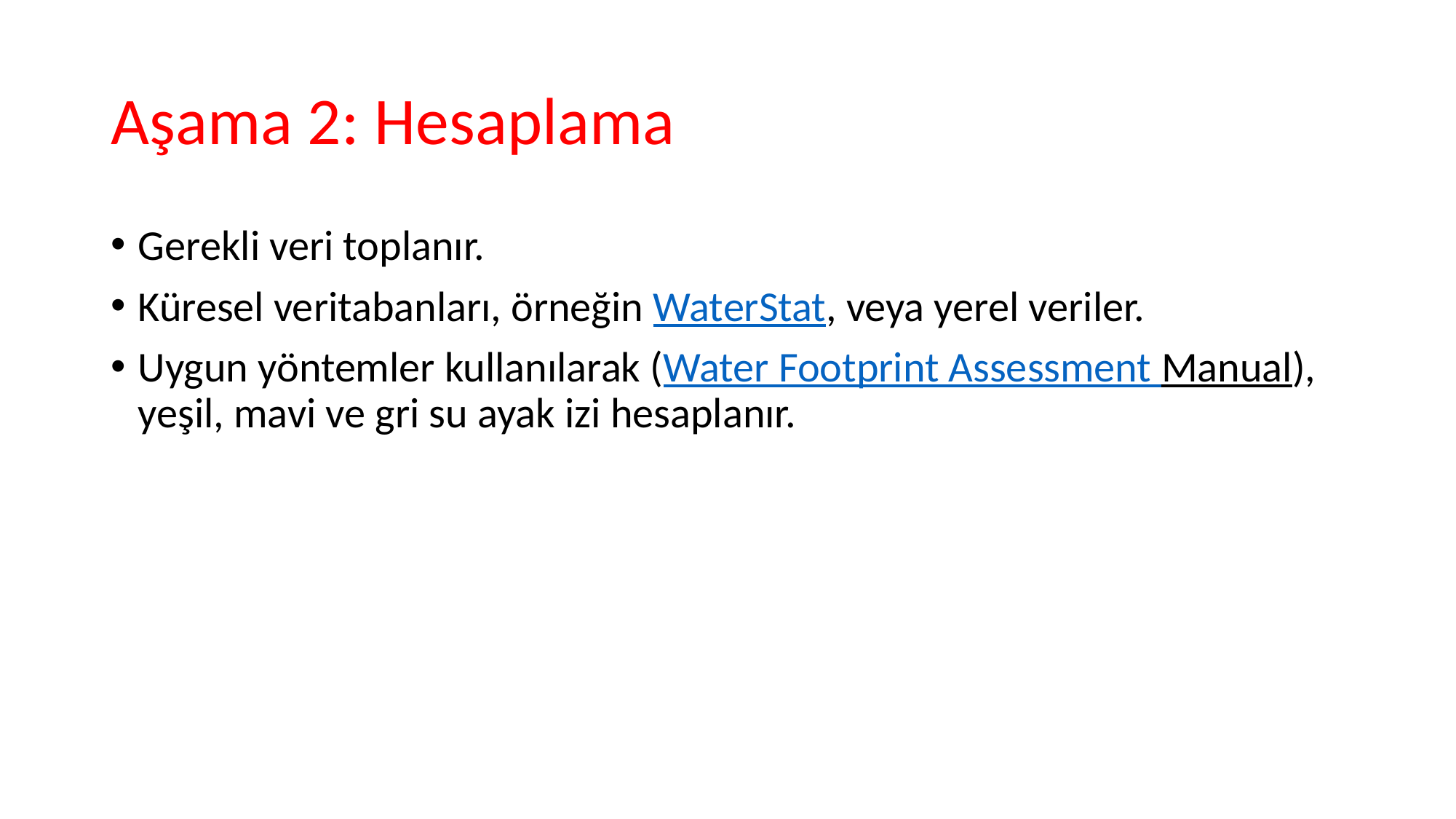

# Aşama 2: Hesaplama
Gerekli veri toplanır.
Küresel veritabanları, örneğin WaterStat, veya yerel veriler.
Uygun yöntemler kullanılarak (Water Footprint Assessment Manual), yeşil, mavi ve gri su ayak izi hesaplanır.